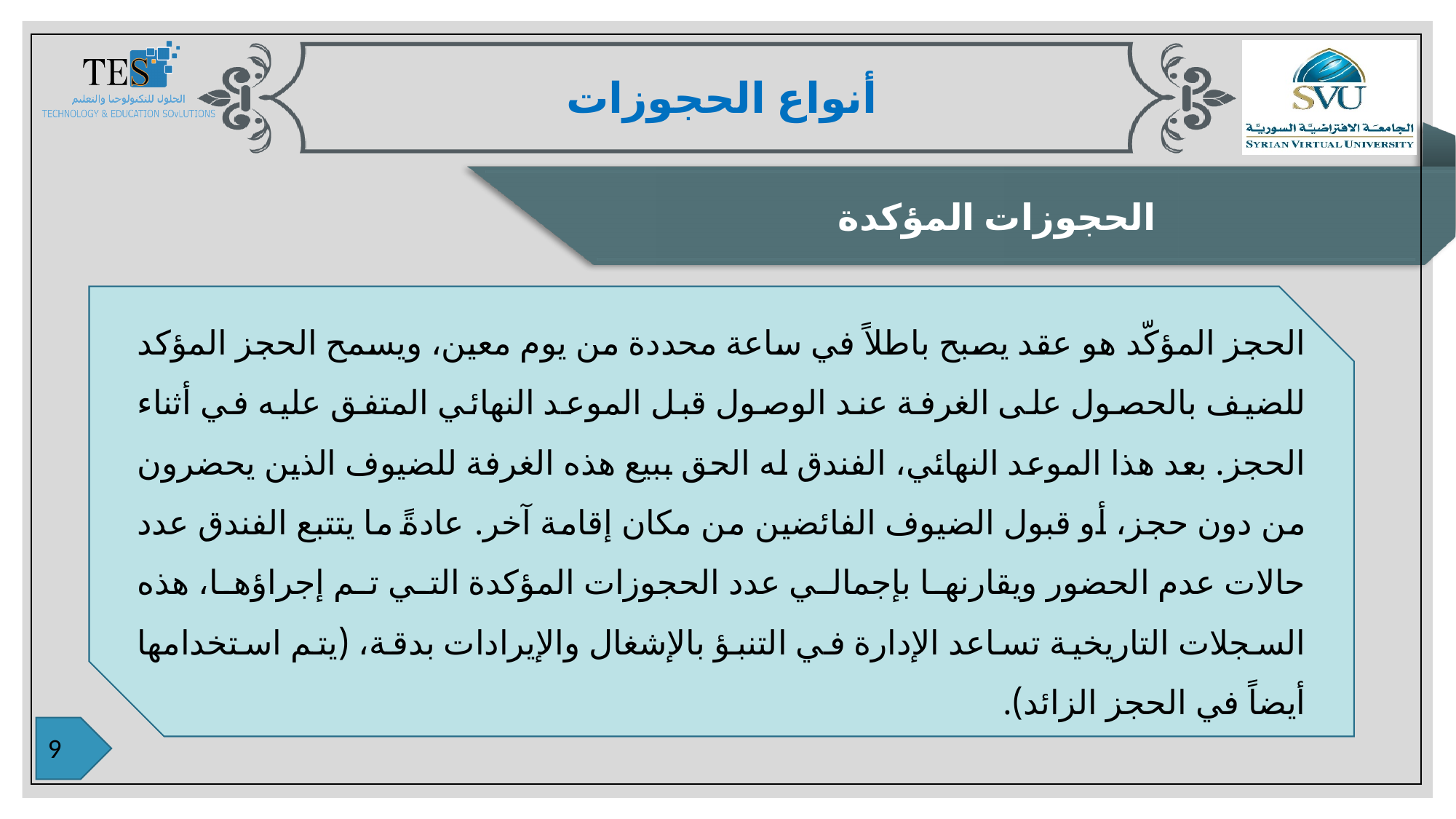

أنواع الحجوزات
الحجوزات المؤكدة
الحجز المؤكّد هو عقد يصبح باطلاً في ساعة محددة من يوم معين، ويسمح الحجز المؤكد للضيف بالحصول على الغرفة عند الوصول قبل الموعد النهائي المتفق عليه في أثناء الحجز. بعد هذا الموعد النهائي، الفندق له الحق ببيع هذه الغرفة للضيوف الذين يحضرون من دون حجز، أو قبول الضيوف الفائضين من مكان إقامة آخر. عادةً ما يتتبع الفندق عدد حالات عدم الحضور ويقارنها بإجمالي عدد الحجوزات المؤكدة التي تم إجراؤها، هذه السجلات التاريخية تساعد الإدارة في التنبؤ بالإشغال والإيرادات بدقة، (يتم استخدامها أيضاً في الحجز الزائد).